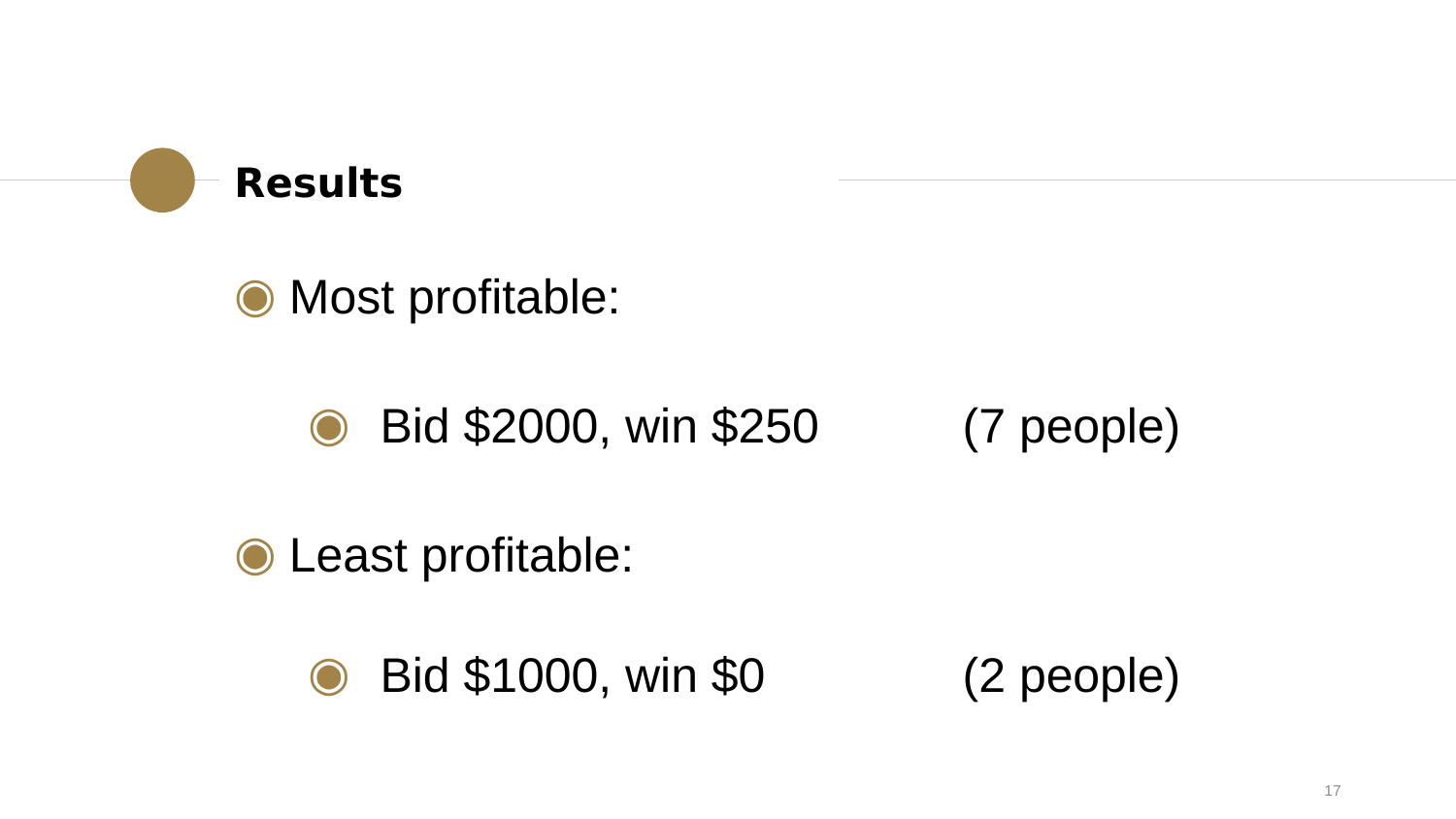

Results
Most profitable:

Bid $2000, win $250	(7 people)

Least profitable:

Bid $1000, win $0		(2 people)

17